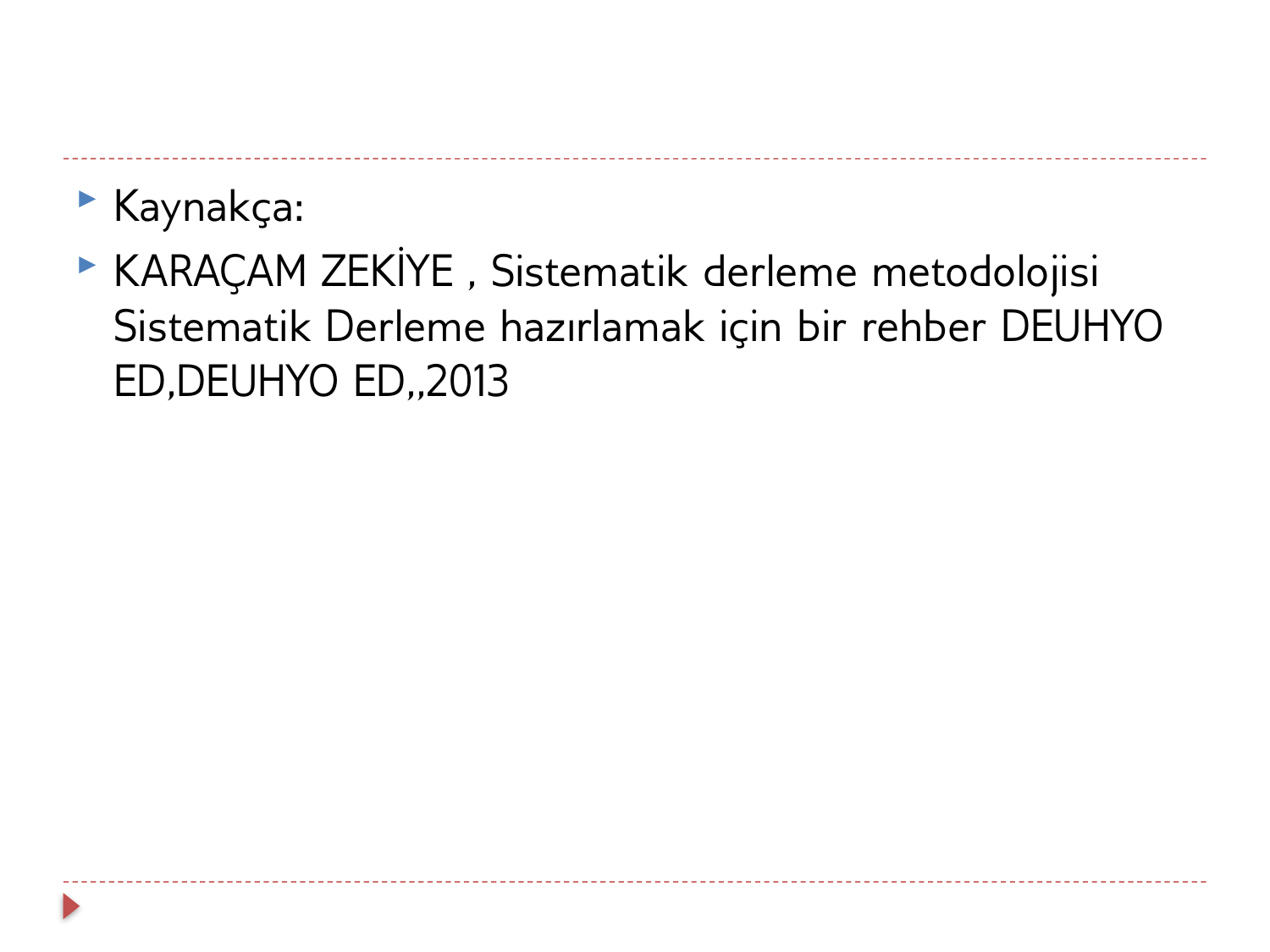

#
Kaynakça:
KARAÇAM ZEKİYE , Sistematik derleme metodolojisi Sistematik Derleme hazırlamak için bir rehber DEUHYO ED,DEUHYO ED,,2013